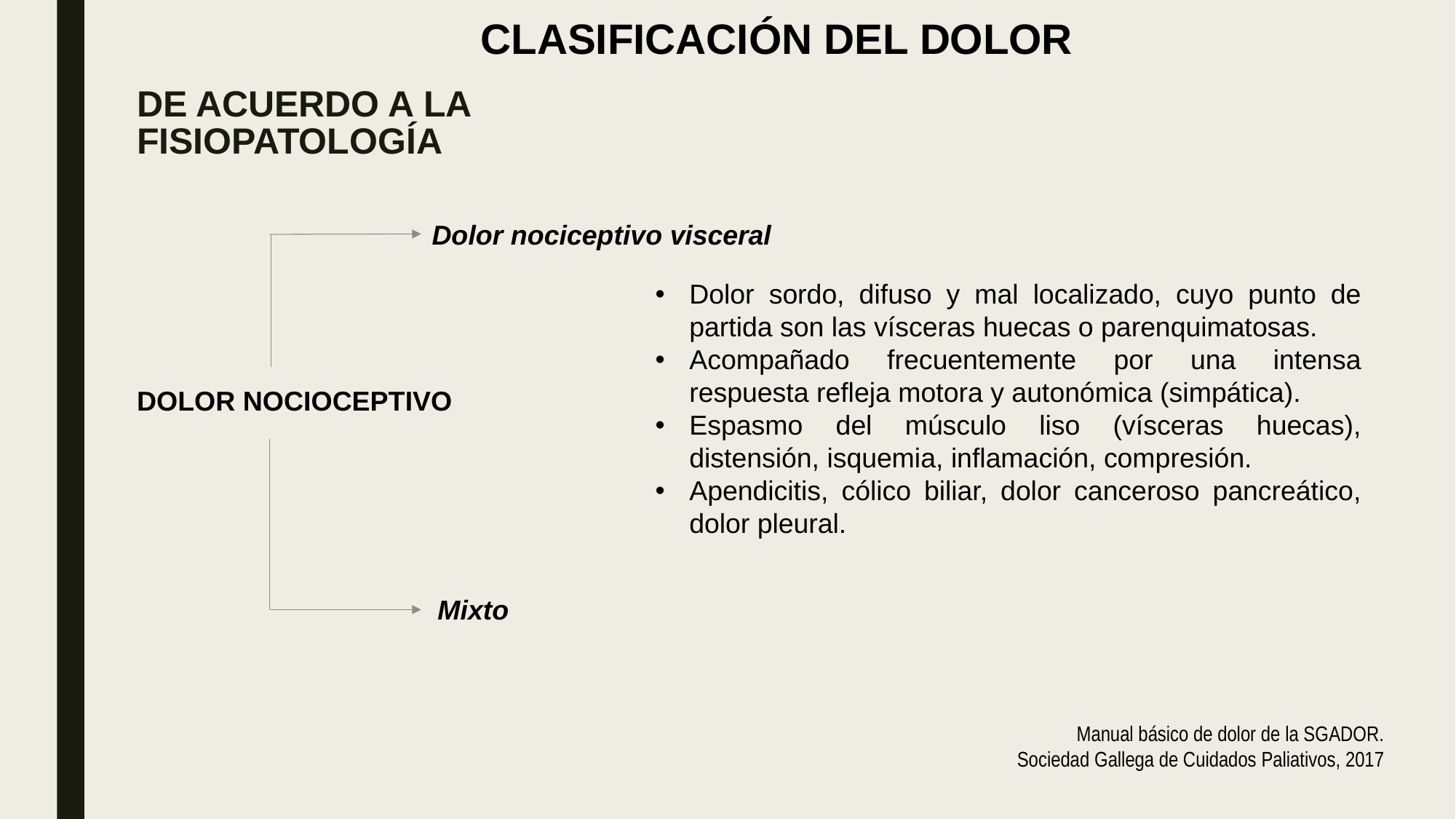

CLASIFICACIÓN DEL DOLOR
DE ACUERDO A LA FISIOPATOLOGÍA
Dolor nociceptivo visceral
Dolor sordo, difuso y mal localizado, cuyo punto de partida son las vísceras huecas o parenquimatosas.
Acompañado frecuentemente por una intensa respuesta refleja motora y autonómica (simpática).
Espasmo del músculo liso (vísceras huecas), distensión, isquemia, inflamación, compresión.
Apendicitis, cólico biliar, dolor canceroso pancreático, dolor pleural.
DOLOR NOCIOCEPTIVO
Mixto
Manual básico de dolor de la SGADOR.
Sociedad Gallega de Cuidados Paliativos, 2017